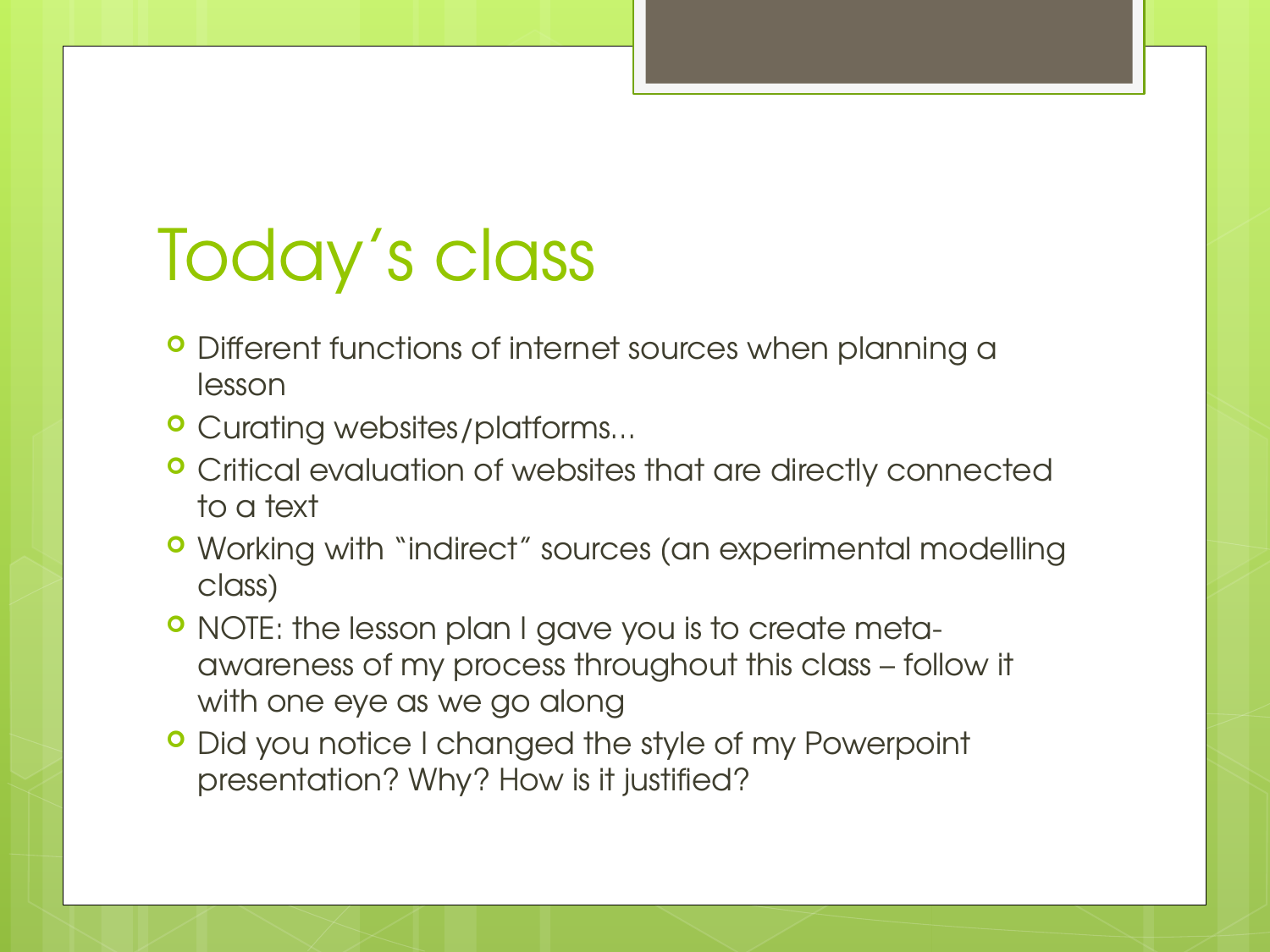

# Today’s class
Different functions of internet sources when planning a lesson
Curating websites/platforms…
Critical evaluation of websites that are directly connected to a text
Working with “indirect” sources (an experimental modelling class)
NOTE: the lesson plan I gave you is to create meta-awareness of my process throughout this class – follow it with one eye as we go along
Did you notice I changed the style of my Powerpoint presentation? Why? How is it justified?